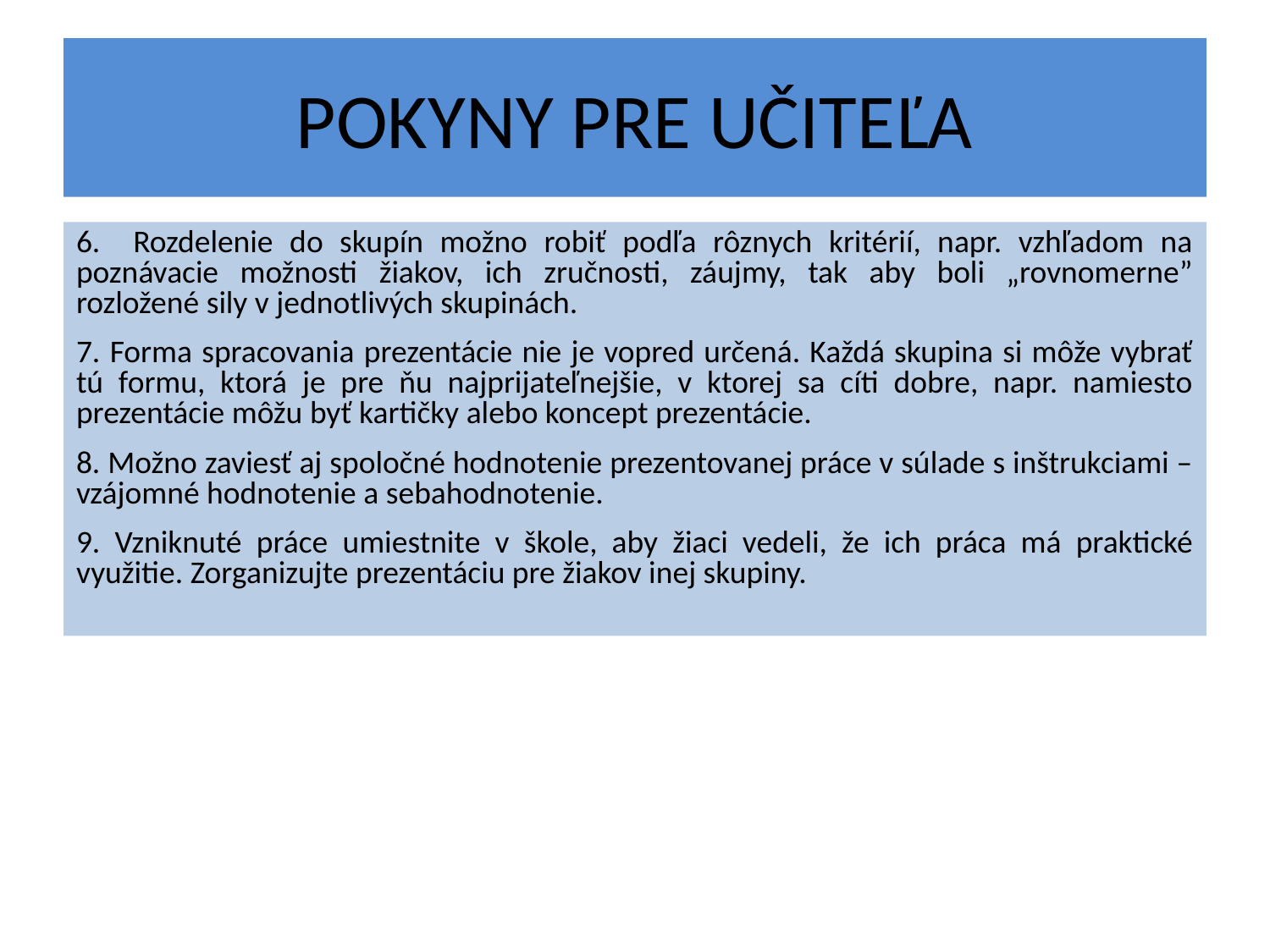

# POKYNY PRE UČITEĽA
6.  Rozdelenie do skupín možno robiť podľa rôznych kritérií, napr. vzhľadom na poznávacie možnosti žiakov, ich zručnosti, záujmy, tak aby boli „rovnomerne” rozložené sily v jednotlivých skupinách.
7. Forma spracovania prezentácie nie je vopred určená. Každá skupina si môže vybrať tú formu, ktorá je pre ňu najprijateľnejšie, v ktorej sa cíti dobre, napr. namiesto prezentácie môžu byť kartičky alebo koncept prezentácie.
8. Možno zaviesť aj spoločné hodnotenie prezentovanej práce v súlade s inštrukciami – vzájomné hodnotenie a sebahodnotenie.
9. Vzniknuté práce umiestnite v škole, aby žiaci vedeli, že ich práca má praktické využitie. Zorganizujte prezentáciu pre žiakov inej skupiny.